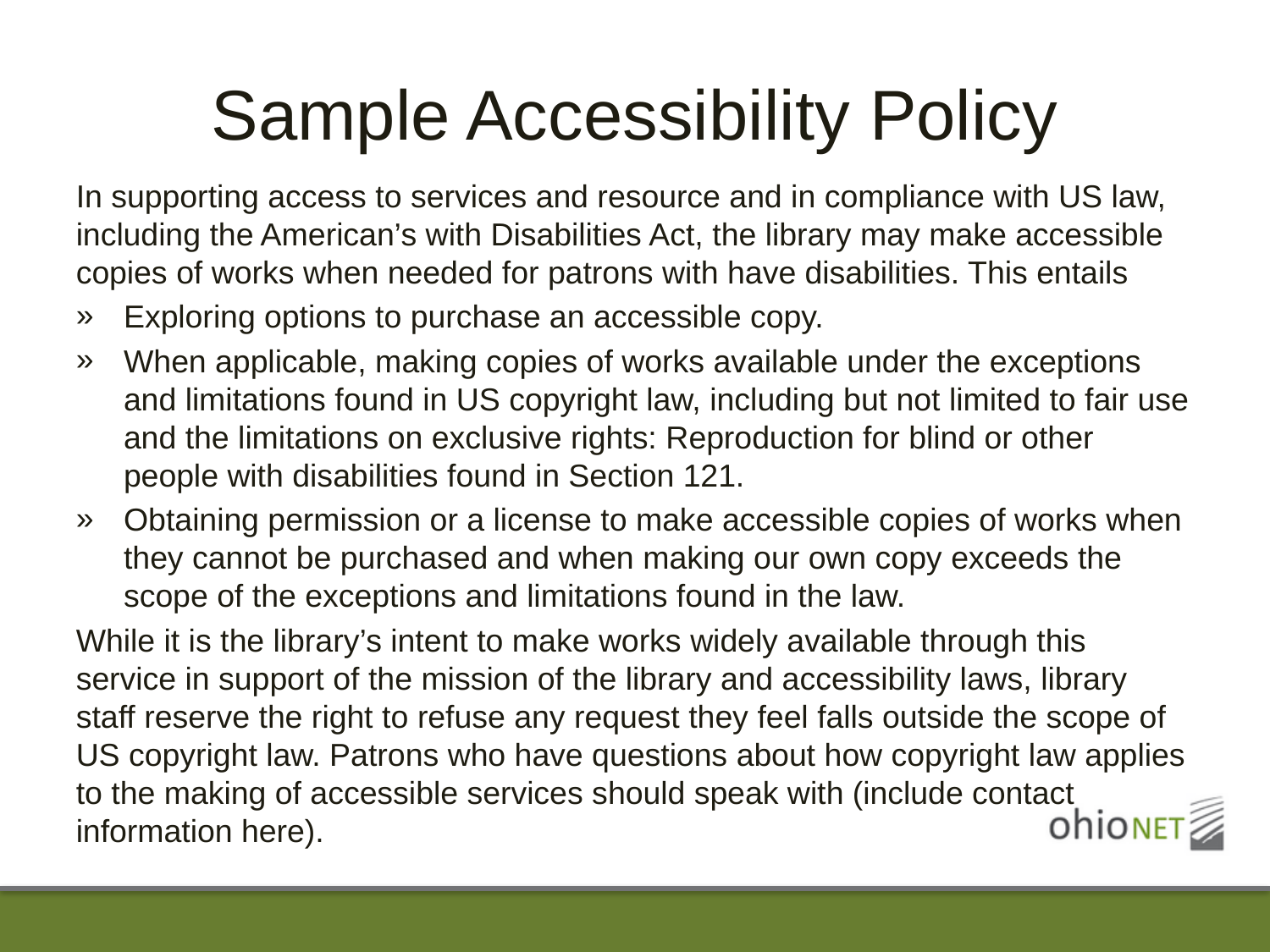

# Sample Accessibility Policy
In supporting access to services and resource and in compliance with US law, including the American’s with Disabilities Act, the library may make accessible copies of works when needed for patrons with have disabilities. This entails
Exploring options to purchase an accessible copy.
When applicable, making copies of works available under the exceptions and limitations found in US copyright law, including but not limited to fair use and the limitations on exclusive rights: Reproduction for blind or other people with disabilities found in Section 121.
Obtaining permission or a license to make accessible copies of works when they cannot be purchased and when making our own copy exceeds the scope of the exceptions and limitations found in the law.
While it is the library’s intent to make works widely available through this service in support of the mission of the library and accessibility laws, library staff reserve the right to refuse any request they feel falls outside the scope of US copyright law. Patrons who have questions about how copyright law applies to the making of accessible services should speak with (include contact information here).